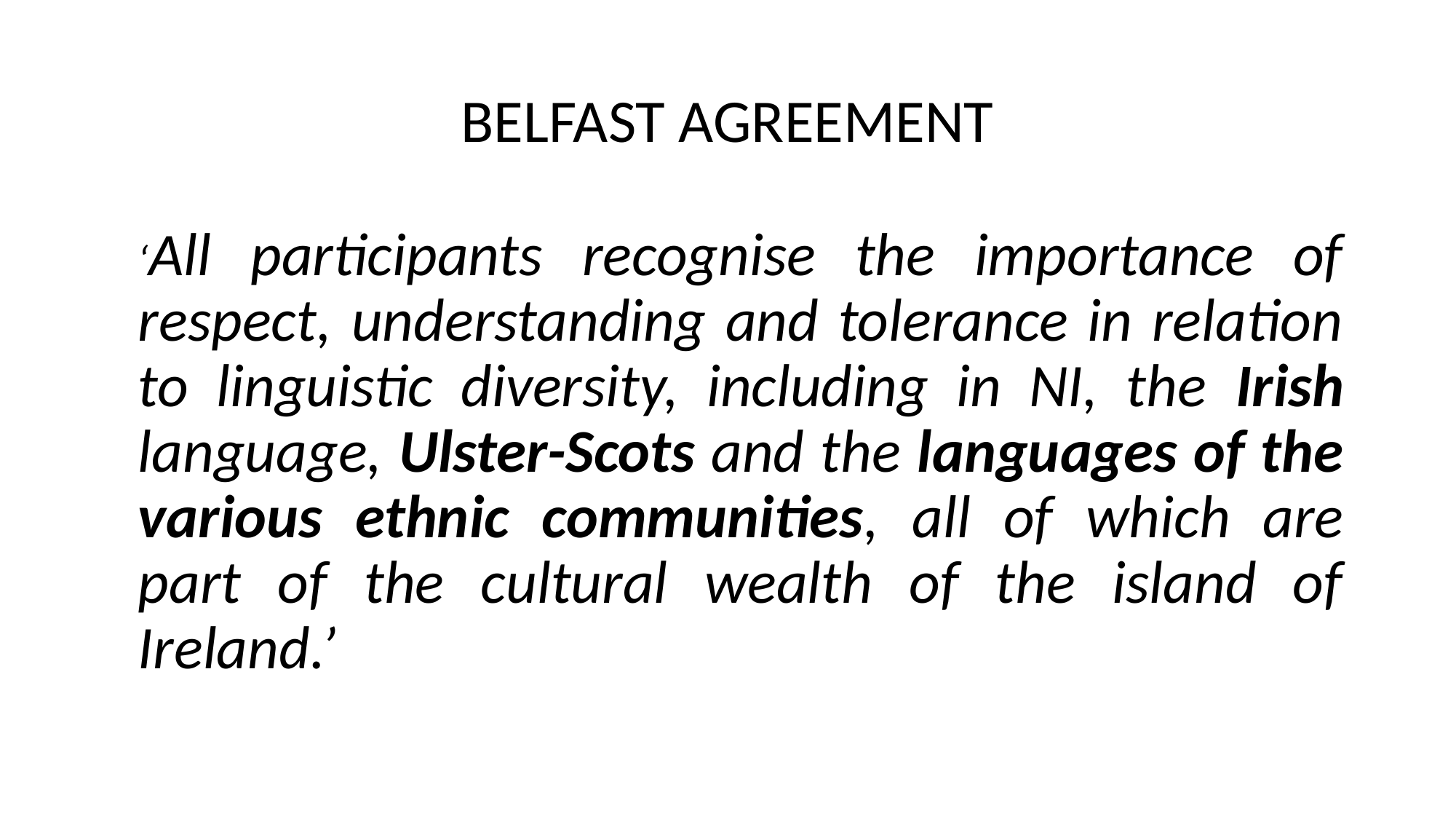

# BELFAST AGREEMENT
	‘All participants recognise the importance of respect, understanding and tolerance in relation to linguistic diversity, including in NI, the Irish language, Ulster-Scots and the languages of the various ethnic communities, all of which are part of the cultural wealth of the island of Ireland.’